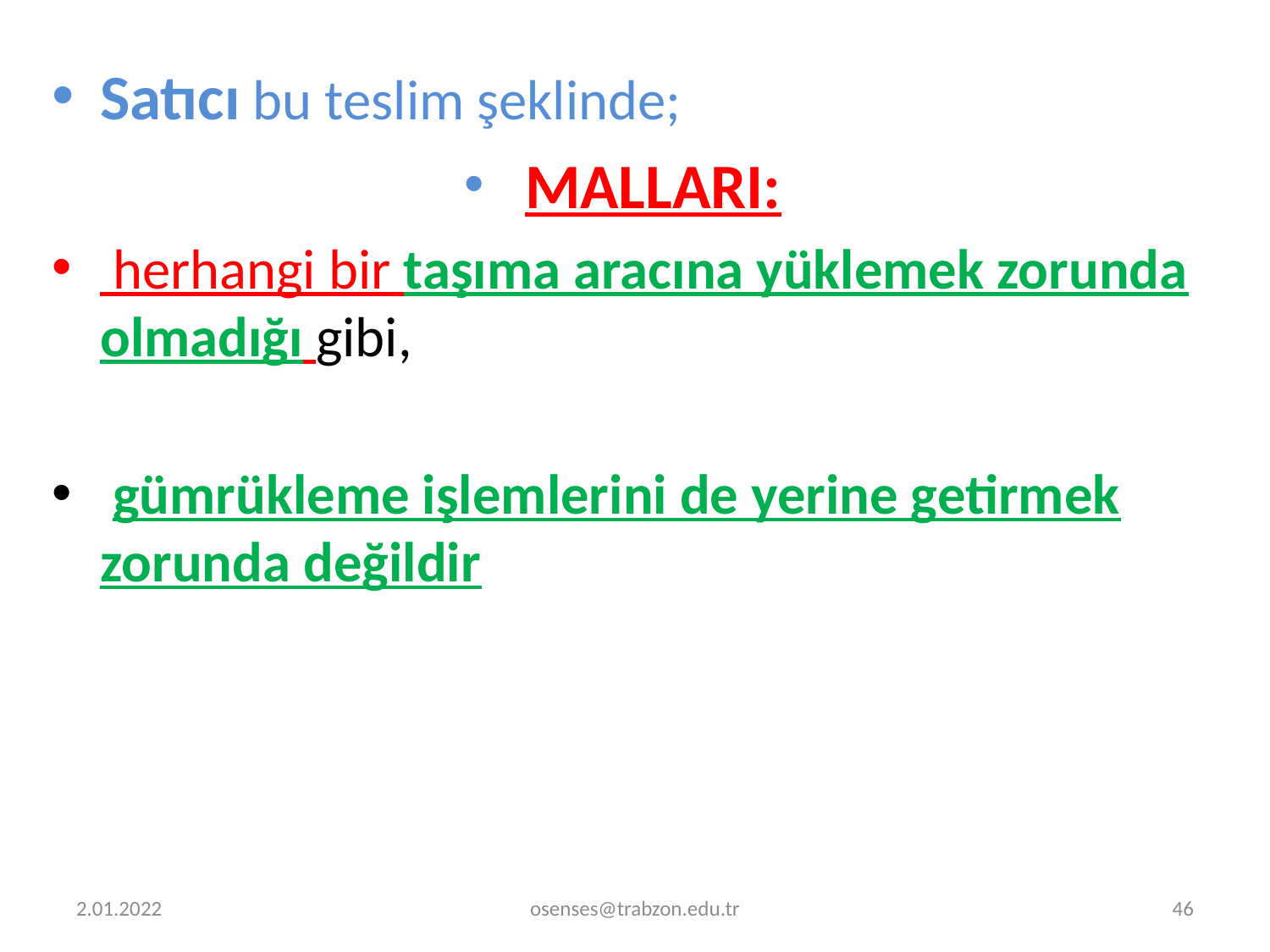

Satıcı bu teslim şeklinde;
 MALLARI:
 herhangi bir taşıma aracına yüklemek zorunda olmadığı gibi,

 gümrükleme işlemlerini de yerine getirmek zorunda değildir
2.01.2022
osenses@trabzon.edu.tr
46